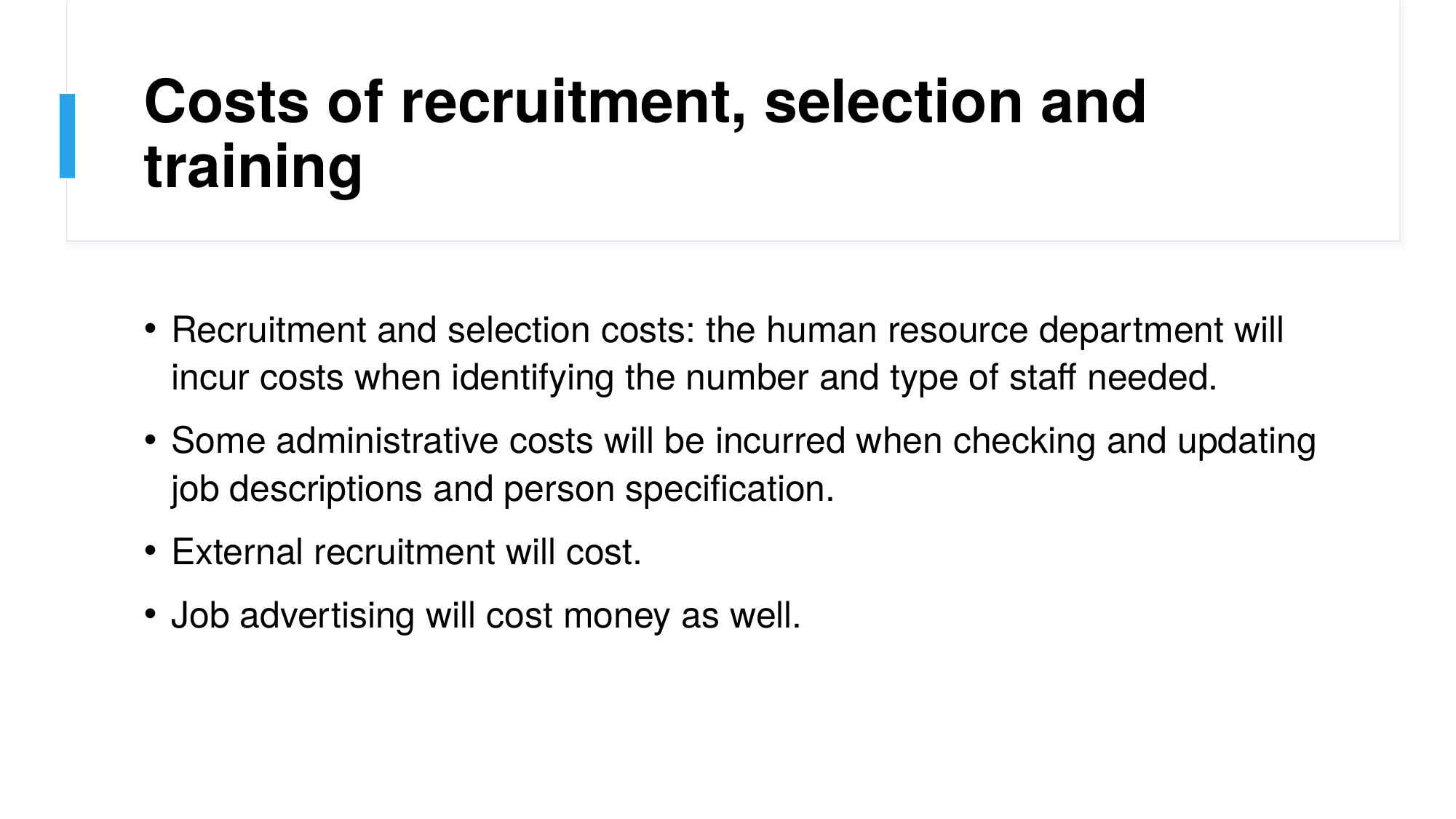

# Costs of recruitment, selection and training
Recruitment and selection costs: the human resource department will incur costs when identifying the number and type of staff needed.
Some administrative costs will be incurred when checking and updating job descriptions and person specification.
External recruitment will cost.
Job advertising will cost money as well.